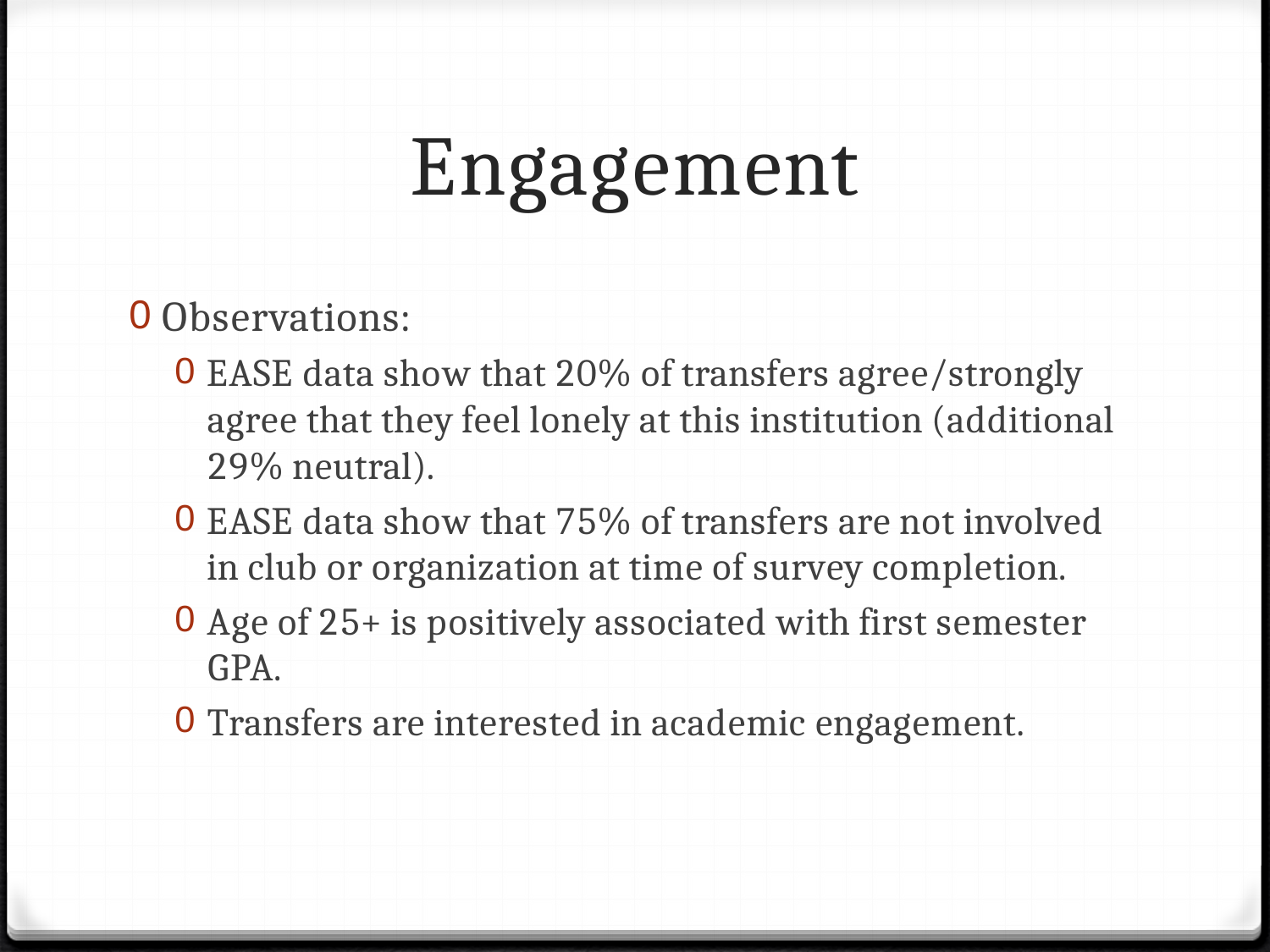

# Engagement
Observations:
EASE data show that 20% of transfers agree/strongly agree that they feel lonely at this institution (additional 29% neutral).
EASE data show that 75% of transfers are not involved in club or organization at time of survey completion.
Age of 25+ is positively associated with first semester GPA.
Transfers are interested in academic engagement.